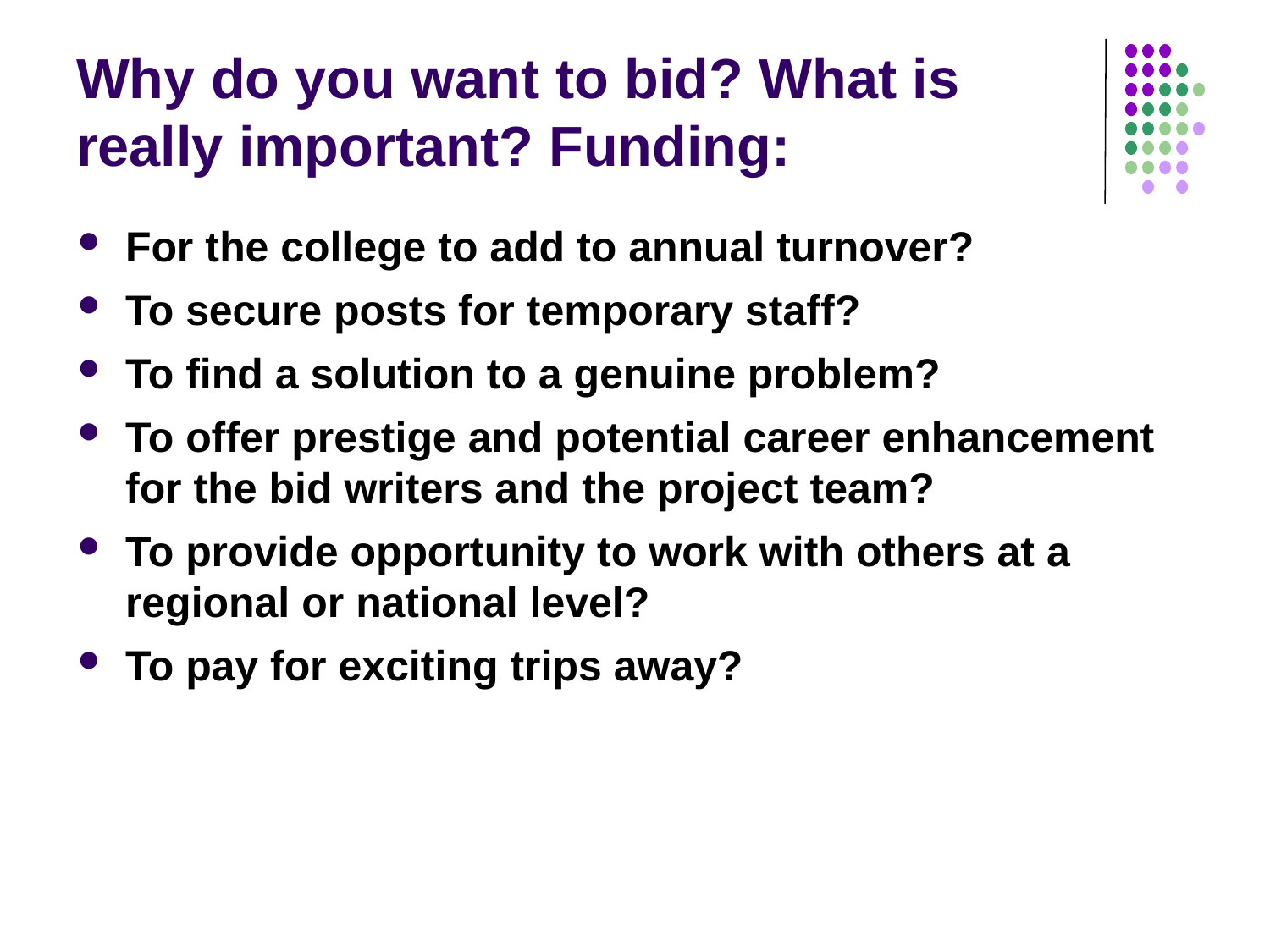

# Why do you want to bid? What is really important? Funding:
For the college to add to annual turnover?
To secure posts for temporary staff?
To find a solution to a genuine problem?
To offer prestige and potential career enhancement for the bid writers and the project team?
To provide opportunity to work with others at a regional or national level?
To pay for exciting trips away?